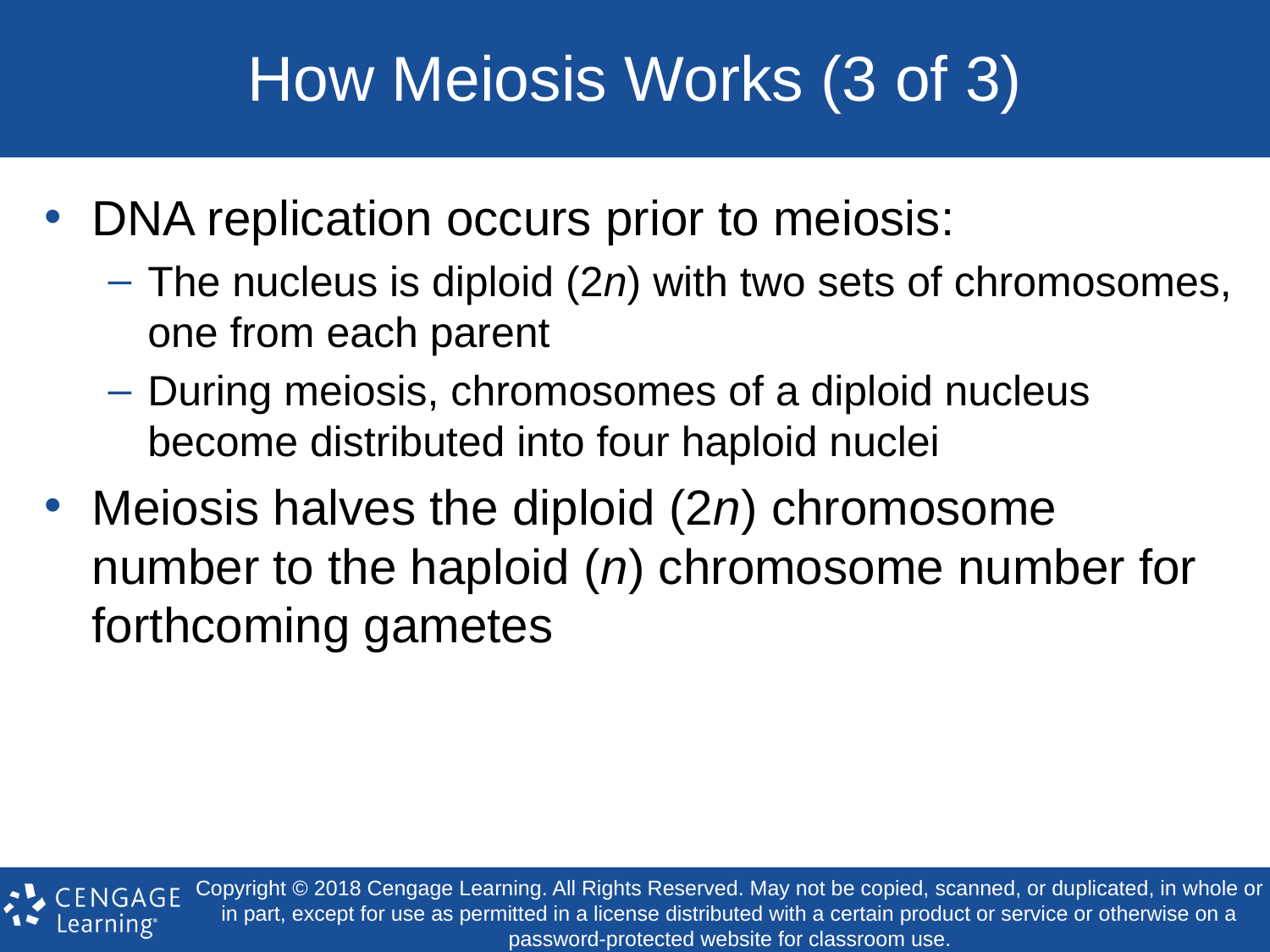

# How Meiosis Works (3 of 3)
DNA replication occurs prior to meiosis:
The nucleus is diploid (2n) with two sets of chromosomes, one from each parent
During meiosis, chromosomes of a diploid nucleus become distributed into four haploid nuclei
Meiosis halves the diploid (2n) chromosome number to the haploid (n) chromosome number for forthcoming gametes